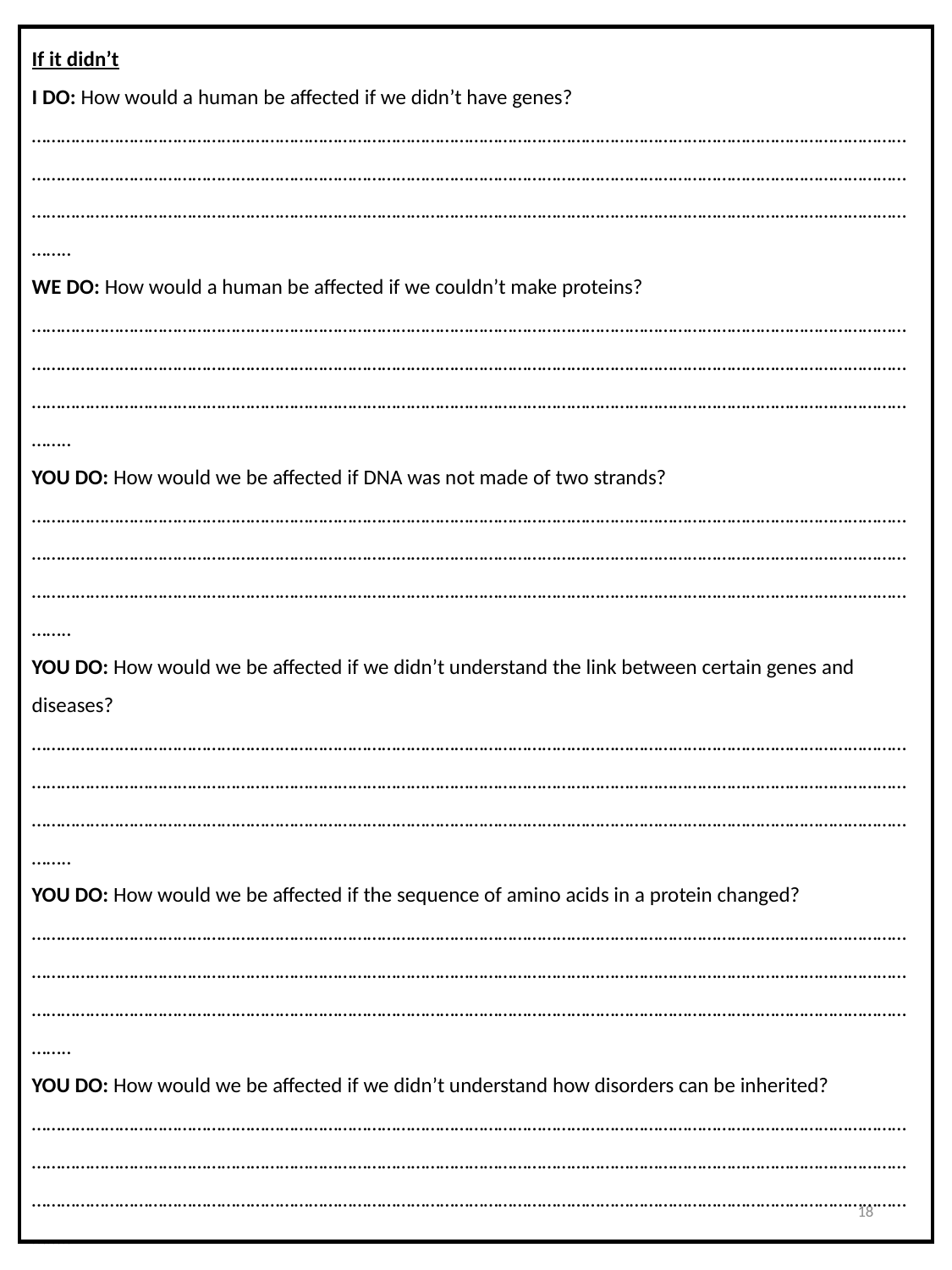

If it didn’t
I DO: How would a human be affected if we didn’t have genes? ……………………………………………………………………………………………………………………………………………………………………………………………………………………………………………………………………………………………………………………………………………………………………………………………………………………………………………………………………………………………………..
WE DO: How would a human be affected if we couldn’t make proteins?
……………………………………………………………………………………………………………………………………………………………………………………………………………………………………………………………………………………………………………………………………………………………………………………………………………………………………………………………………………………………………..
YOU DO: How would we be affected if DNA was not made of two strands?
……………………………………………………………………………………………………………………………………………………………………………………………………………………………………………………………………………………………………………………………………………………………………………………………………………………………………………………………………………………………………..
YOU DO: How would we be affected if we didn’t understand the link between certain genes and diseases?
……………………………………………………………………………………………………………………………………………………………………………………………………………………………………………………………………………………………………………………………………………………………………………………………………………………………………………………………………………………………………..
YOU DO: How would we be affected if the sequence of amino acids in a protein changed? ……………………………………………………………………………………………………………………………………………………………………………………………………………………………………………………………………………………………………………………………………………………………………………………………………………………………………………………………………………………………………..
YOU DO: How would we be affected if we didn’t understand how disorders can be inherited?
……………………………………………………………………………………………………………………………………………………………………………………………………………………………………………………………………………………………………………………………………………………………………………………………………………………………………………………………………………………………………..
18